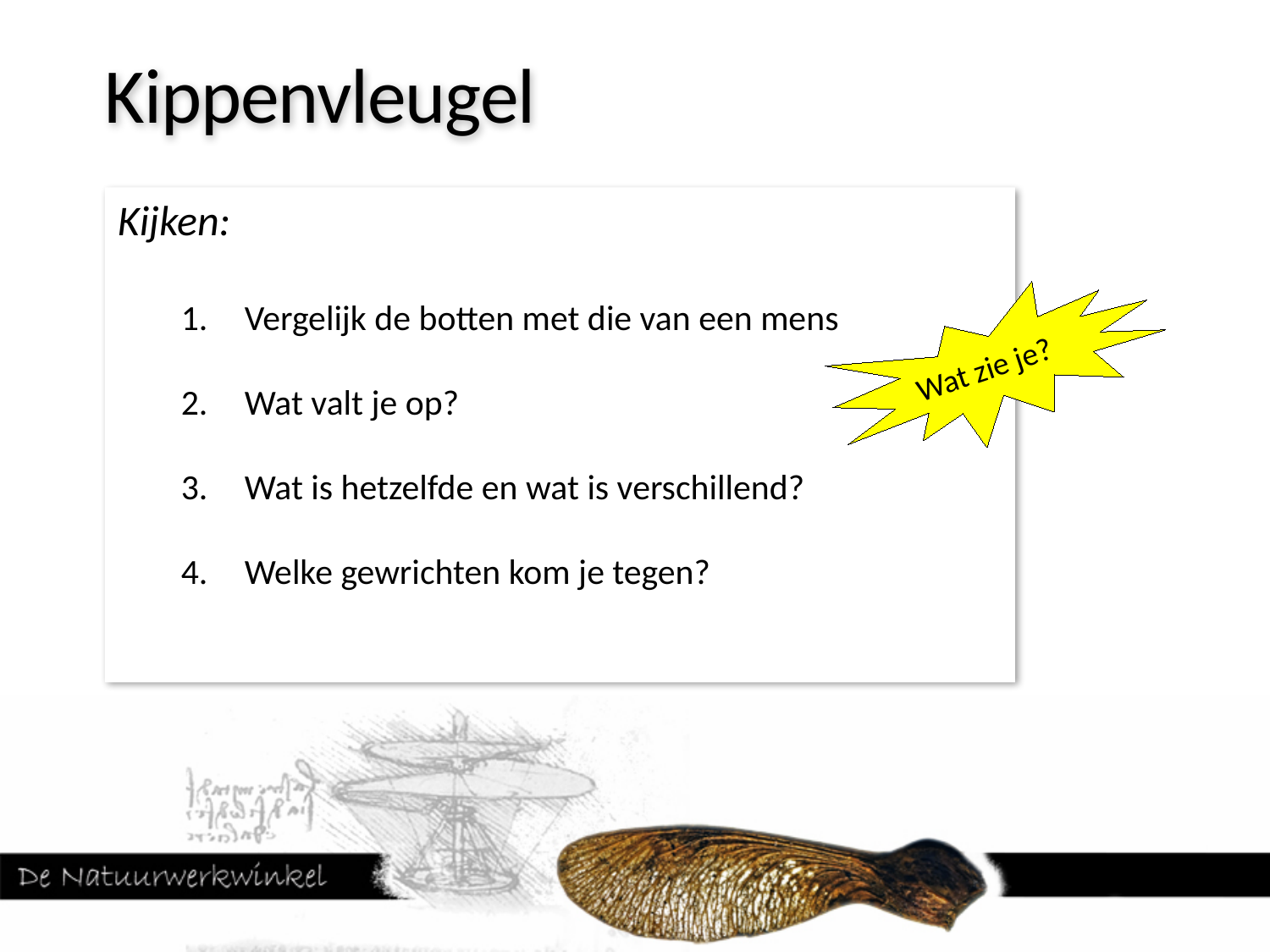

Kippenvleugel
Kijken:

Vergelijk de botten met die van een mens

Wat valt je op?

Wat is hetzelfde en wat is verschillend?

Welke gewrichten kom je tegen?

Wat zie je?